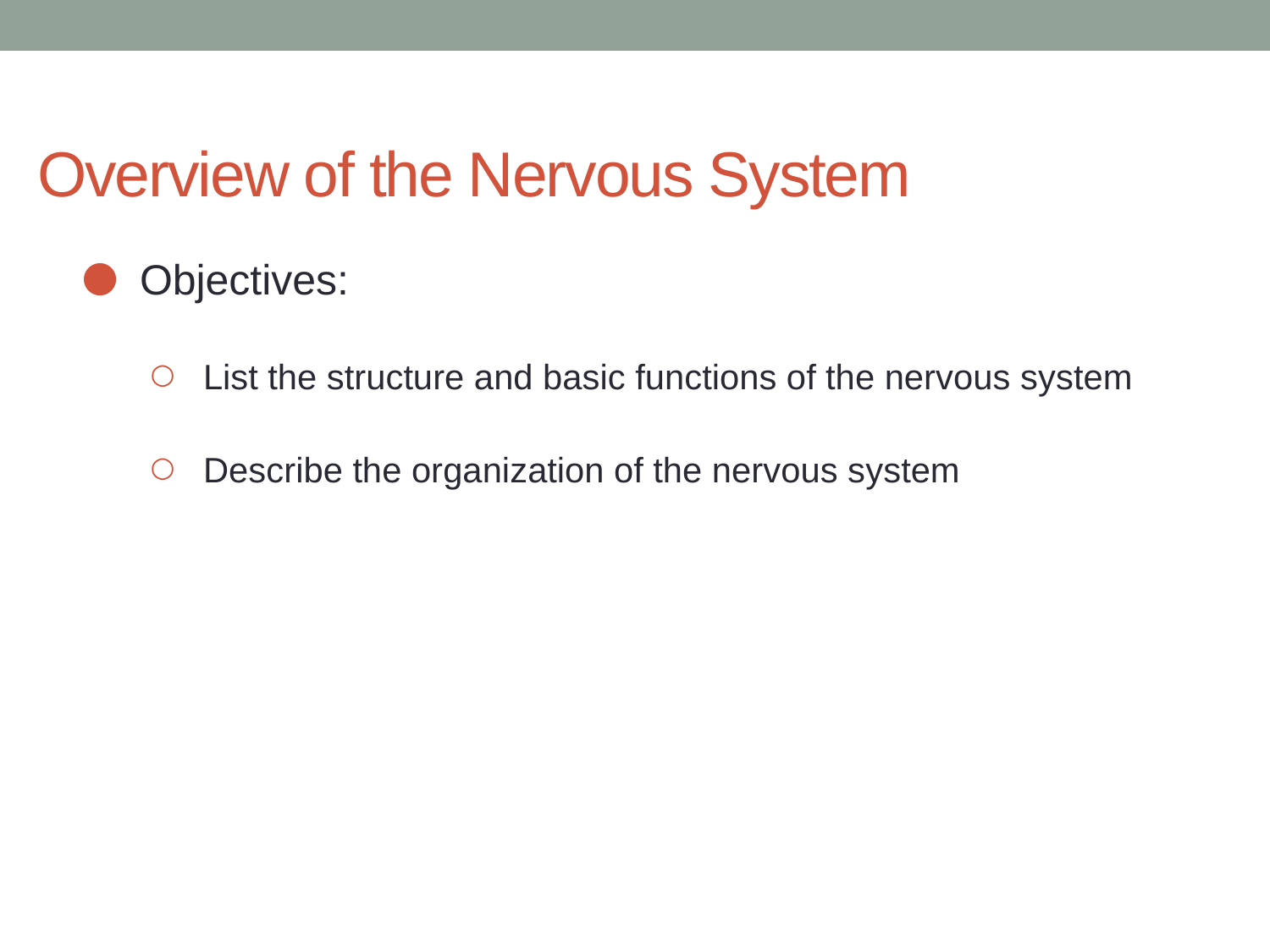

# Overview of the Nervous System
Objectives:

List the structure and basic functions of the nervous system

Describe the organization of the nervous system